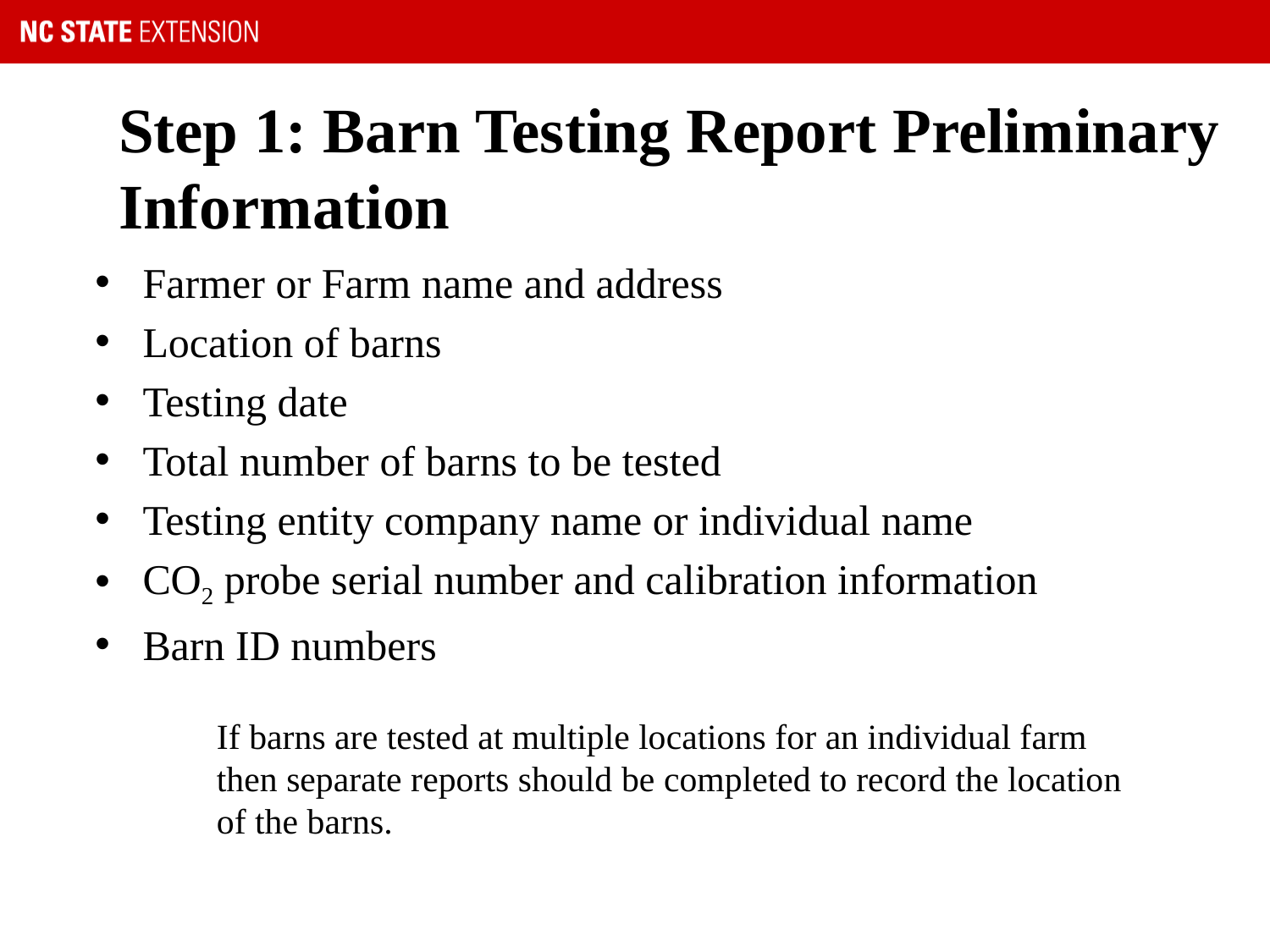

# Step 1: Barn Testing Report Preliminary Information
Farmer or Farm name and address
Location of barns
Testing date
Total number of barns to be tested
Testing entity company name or individual name
CO2 probe serial number and calibration information
Barn ID numbers

If barns are tested at multiple locations for an individual farm
then separate reports should be completed to record the location
of the barns.